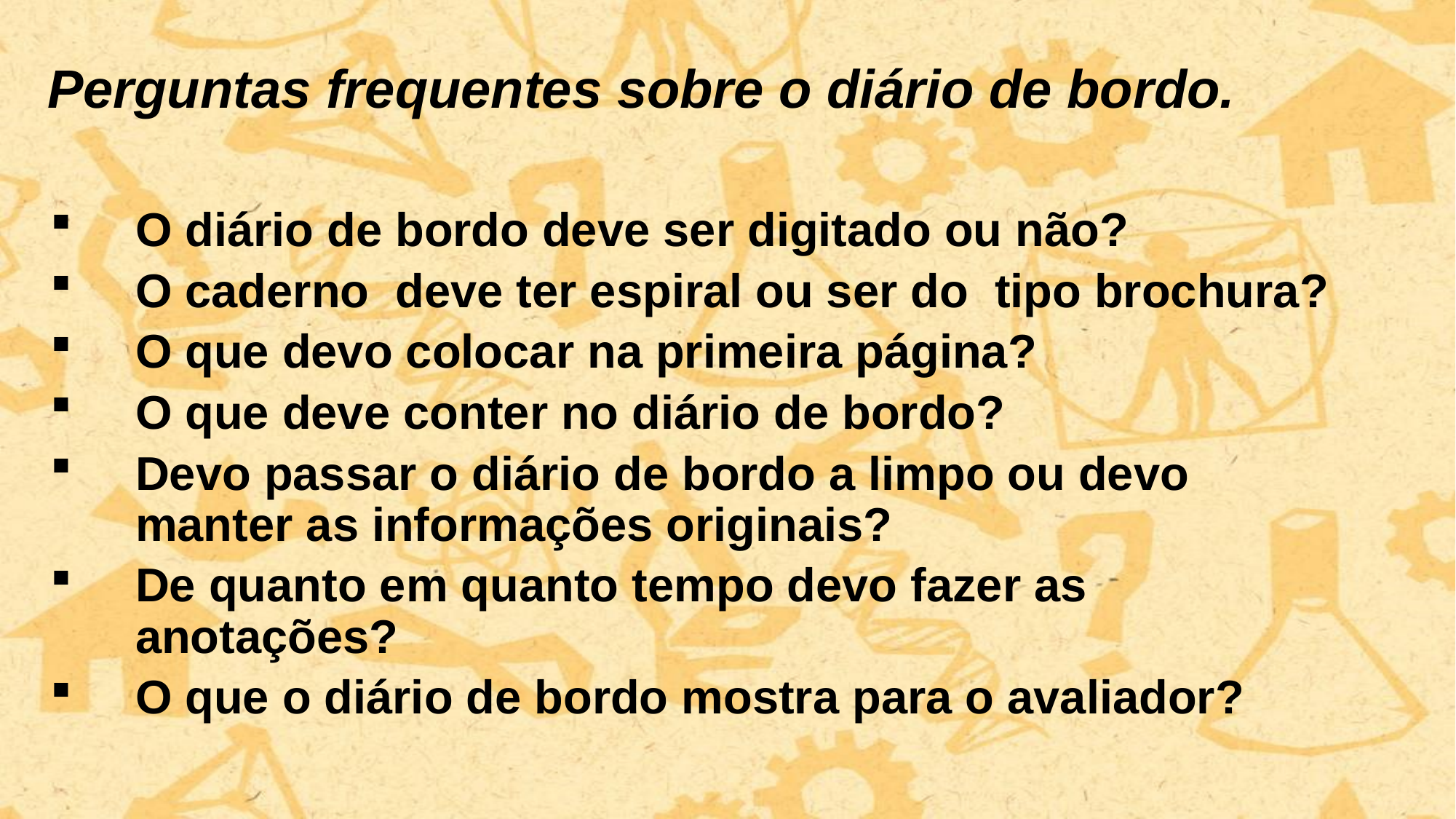

# Perguntas frequentes sobre o diário de bordo.

O diário de bordo deve ser digitado ou não?
O caderno  deve ter espiral ou ser do  tipo brochura?
O que devo colocar na primeira página?
O que deve conter no diário de bordo?
Devo passar o diário de bordo a limpo ou devo manter as informações originais?
De quanto em quanto tempo devo fazer as anotações?
O que o diário de bordo mostra para o avaliador?